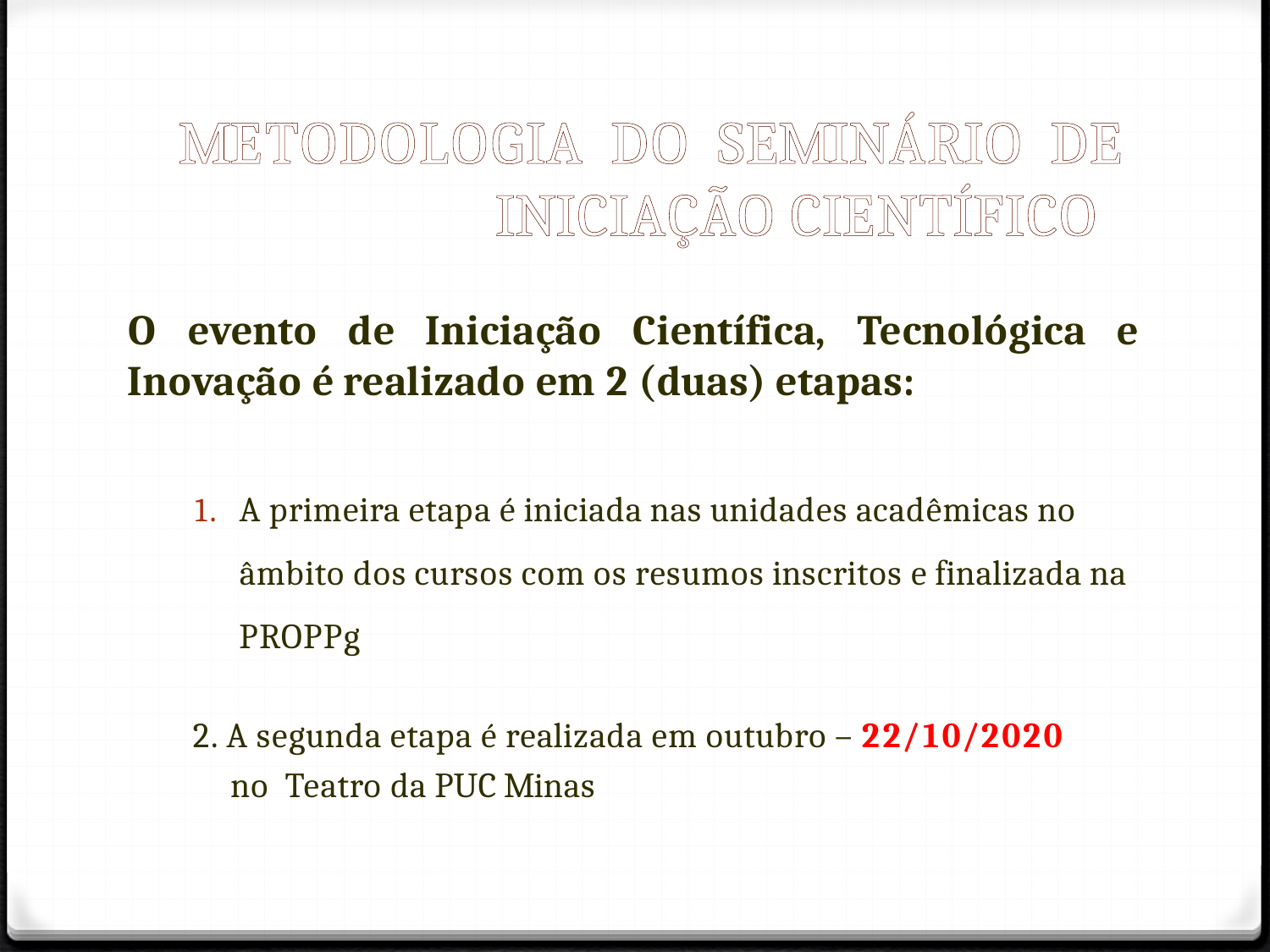

# METODOLOGIA  DO  SEMINÁRIO  DE  INICIAÇÃO CIENTÍFICO
O evento de Iniciação Científica, Tecnológica e Inovação é realizado em 2 (duas) etapas:

A primeira etapa é iniciada nas unidades acadêmicas no âmbito dos cursos com os resumos inscritos e finalizada na PROPPg

2. A segunda etapa é realizada em outubro – 22/10/2020
     no  Teatro da PUC Minas